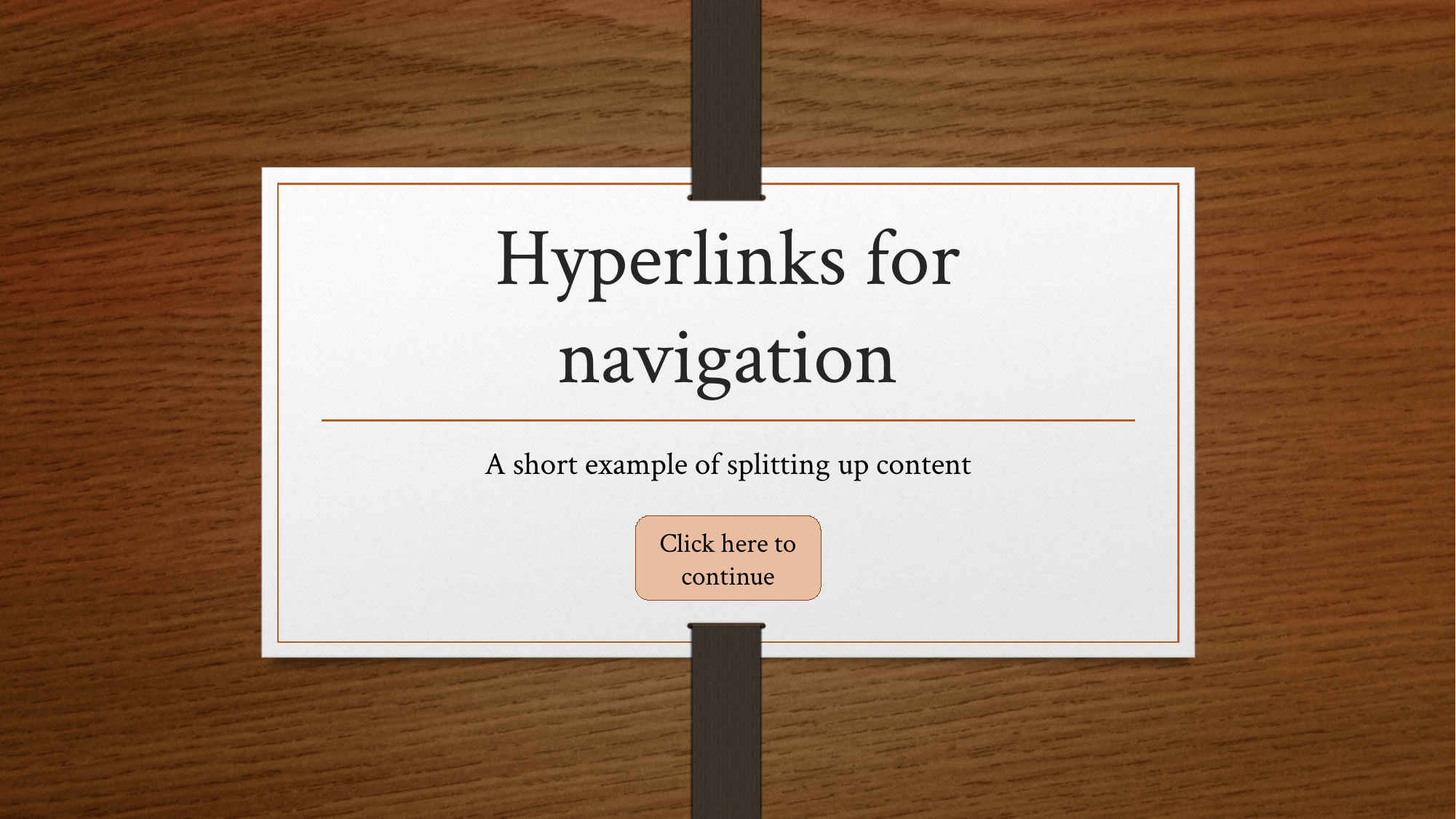

# Hyperlinks for navigation
A short example of splitting up content
Click here to continue